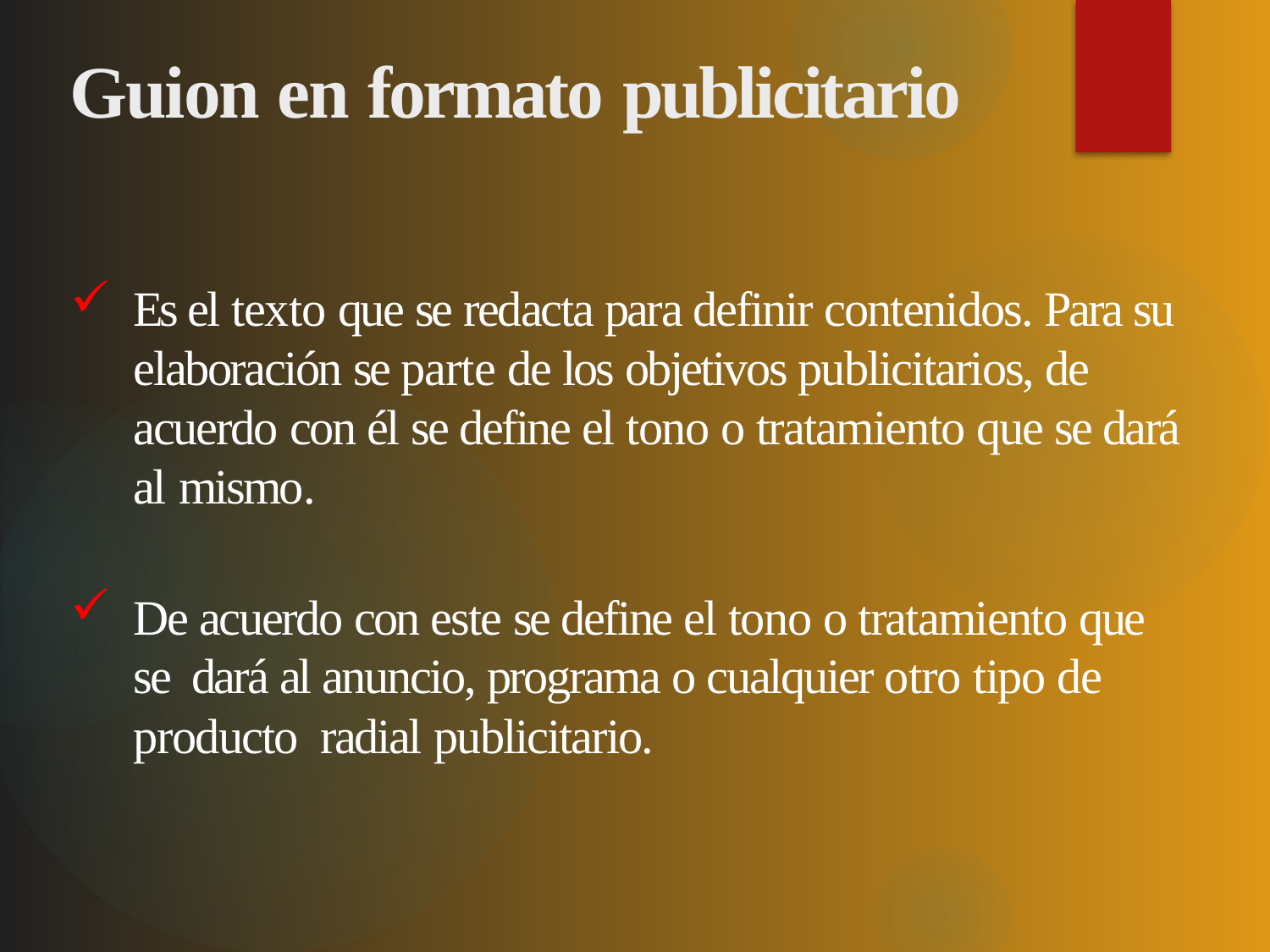

# Guion en formato publicitario
Es el texto que se redacta para definir contenidos. Para su  elaboración se parte de los objetivos publicitarios, de acuerdo con él se define el tono o tratamiento que se dará al mismo.

De acuerdo con este se define el tono o tratamiento que se  dará al anuncio, programa o cualquier otro tipo de producto  radial publicitario.